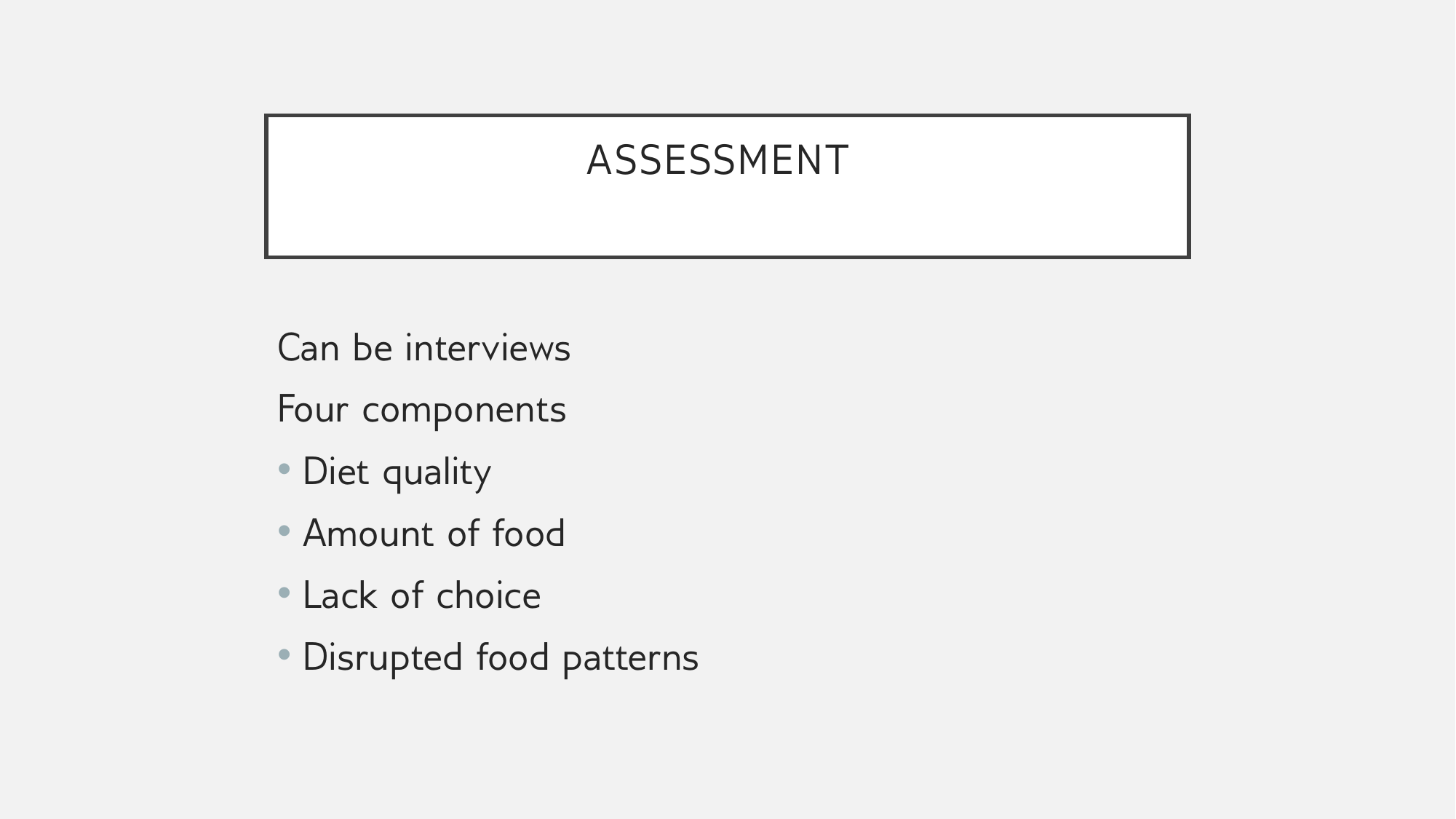

# Assessment
Can be interviews
Four components
Diet quality
Amount of food
Lack of choice
Disrupted food patterns